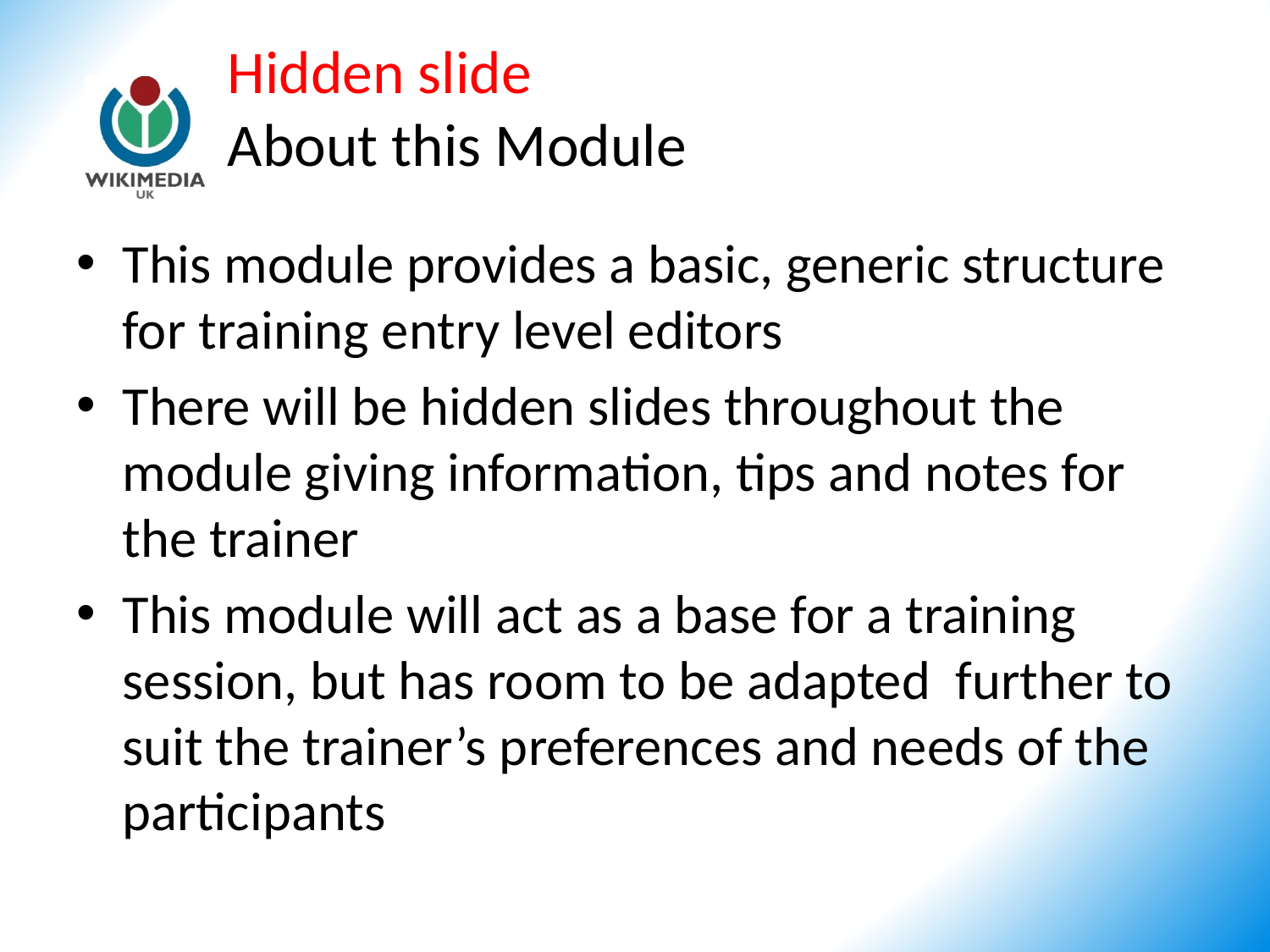

# Hidden slide About this Module
This module provides a basic, generic structure for training entry level editors
There will be hidden slides throughout the module giving information, tips and notes for the trainer
This module will act as a base for a training session, but has room to be adapted  further to suit the trainer’s preferences and needs of the participants